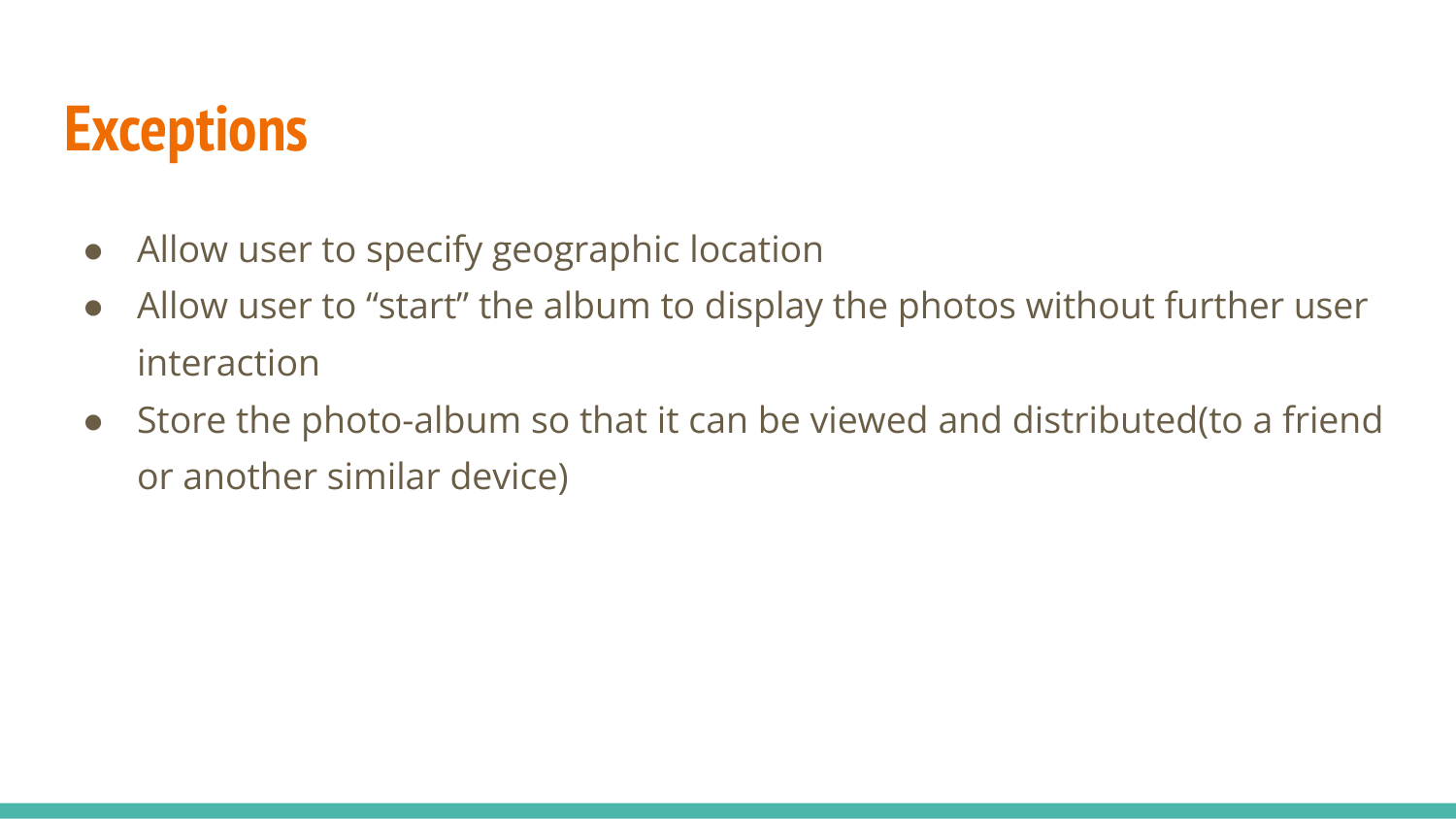

# Exceptions
Allow user to specify geographic location
Allow user to “start” the album to display the photos without further user interaction
Store the photo-album so that it can be viewed and distributed(to a friend or another similar device)